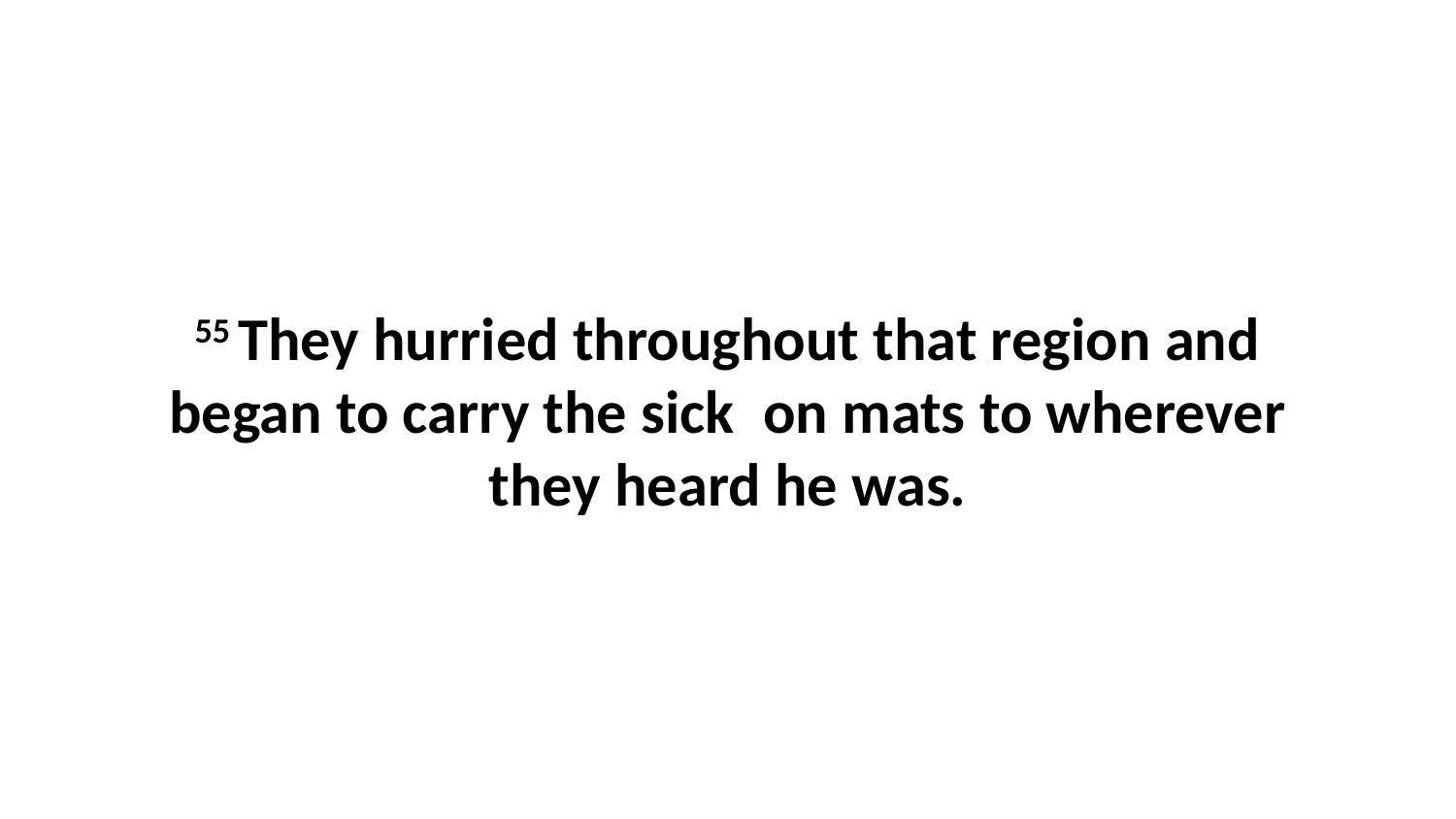

55 They hurried throughout that region and began to carry the sick  on mats to wherever they heard he was.